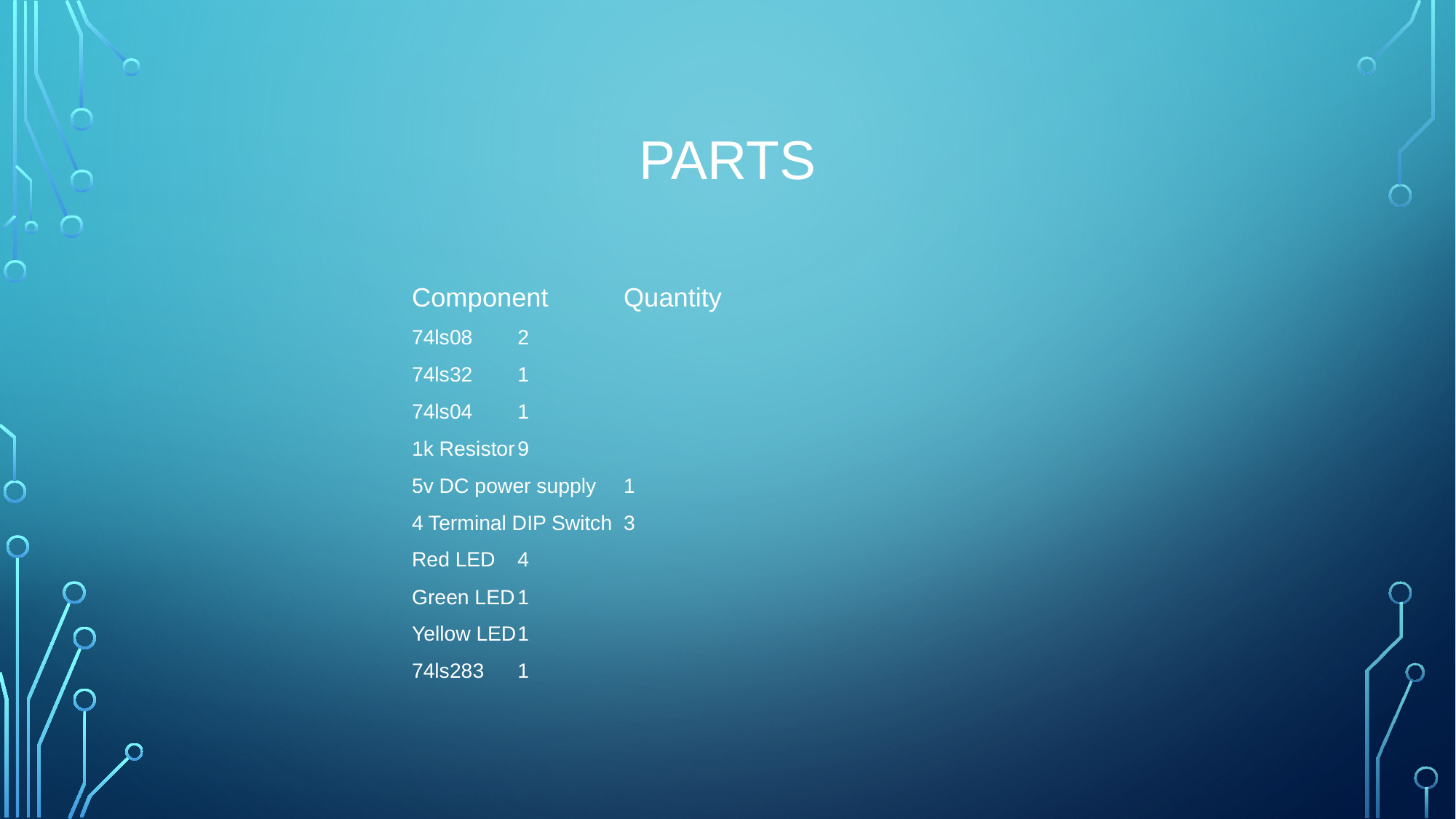

# Parts
	Component		Quantity
	74ls08			2
	74ls32			1
	74ls04			1
	1k Resistor			9
	5v DC power supply		1
	4 Terminal DIP Switch		3
	Red LED			4
	Green LED			1
	Yellow LED			1
	74ls283			1